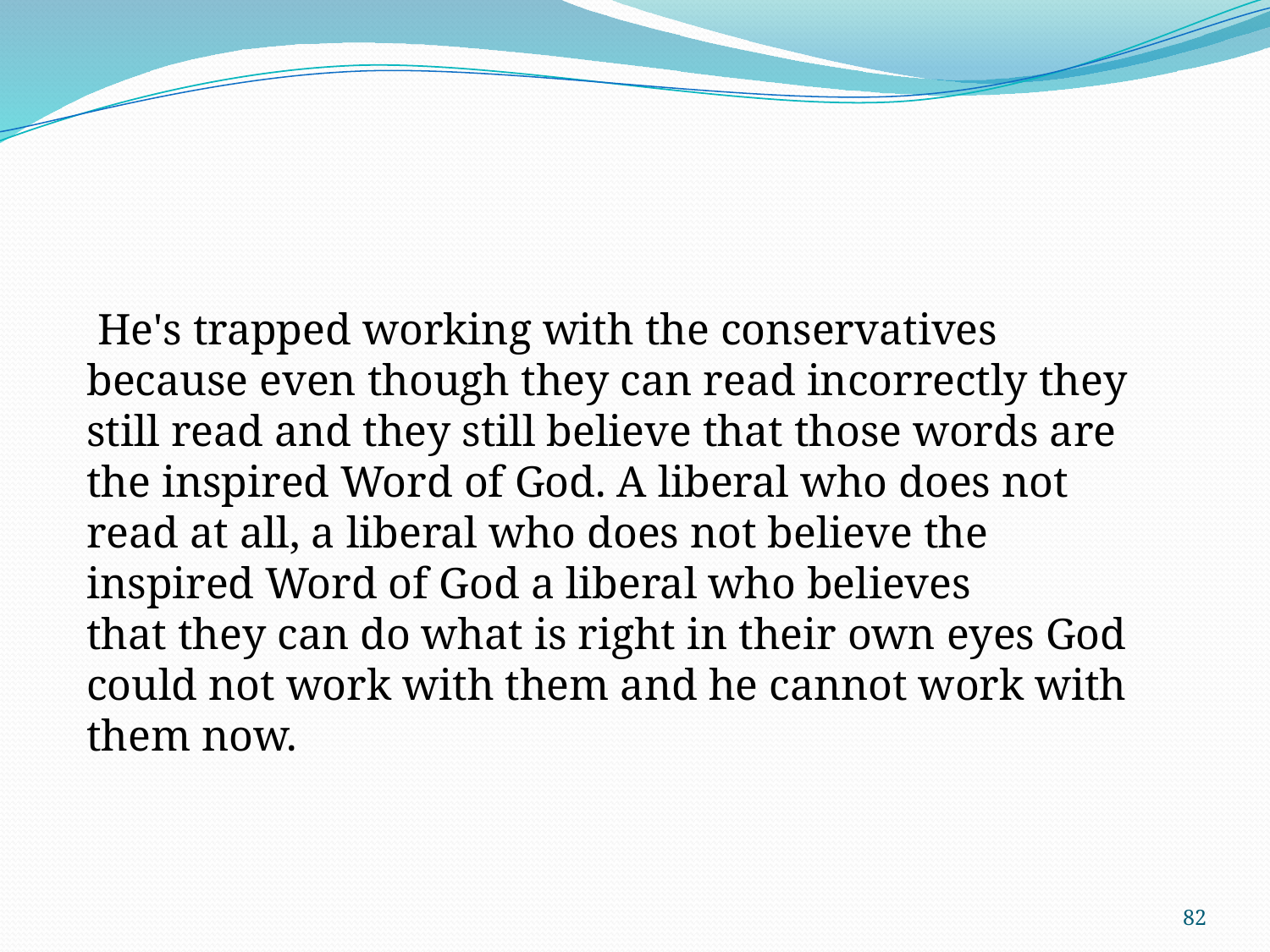

He's trapped working with the conservatives because even though they can read incorrectly they still read and they still believe that those words are the inspired Word of God. A liberal who does not read at all, a liberal who does not believe the inspired Word of God a liberal who believes that they can do what is right in their own eyes God could not work with them and he cannot work with them now.

82